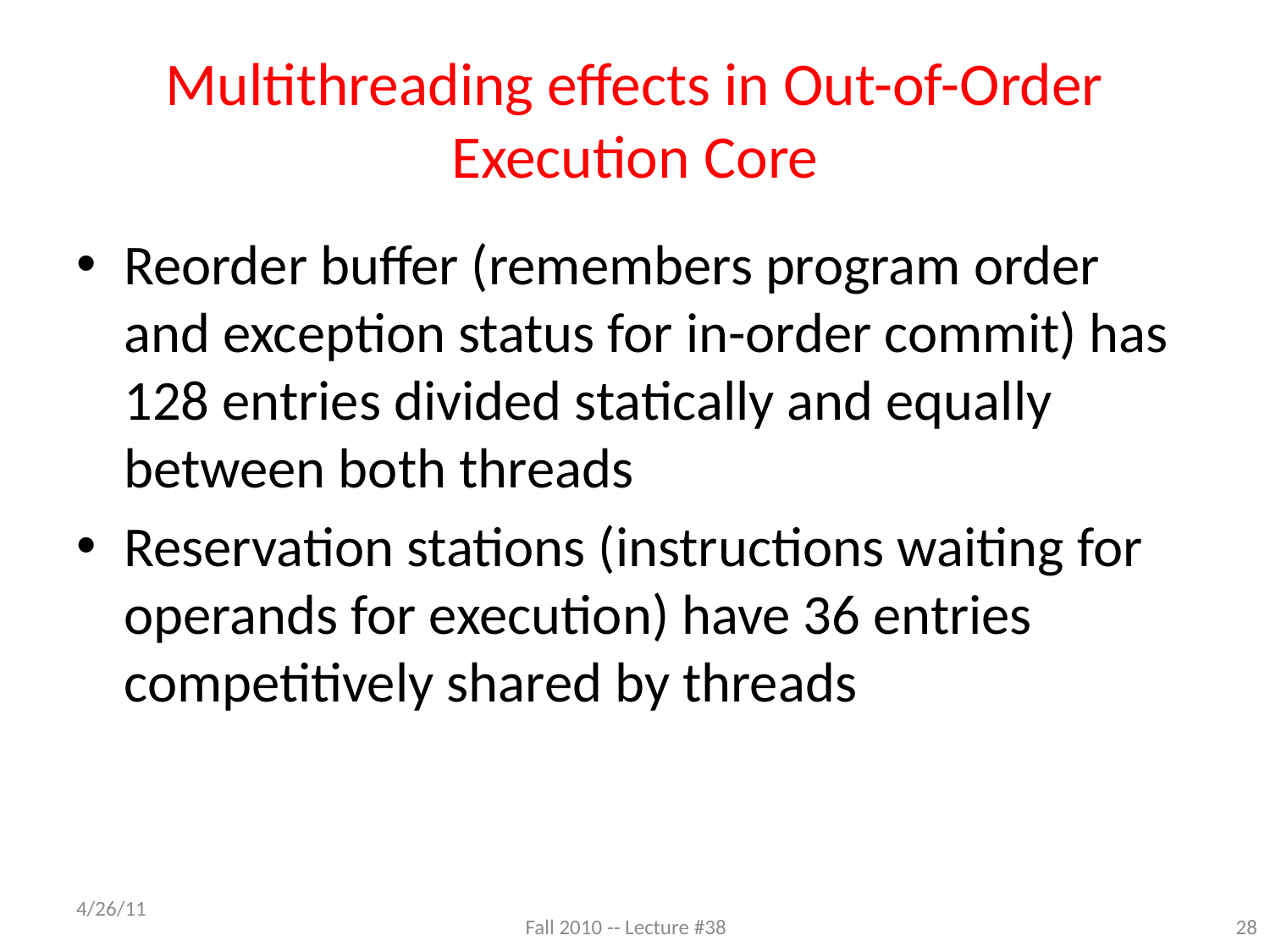

# Multithreading effects in Out-of-Order Execution Core
Reorder buffer (remembers program order and exception status for in-order commit) has 128 entries divided statically and equally between both threads
Reservation stations (instructions waiting for operands for execution) have 36 entries competitively shared by threads
4/26/11
Fall 2010 -- Lecture #38
28